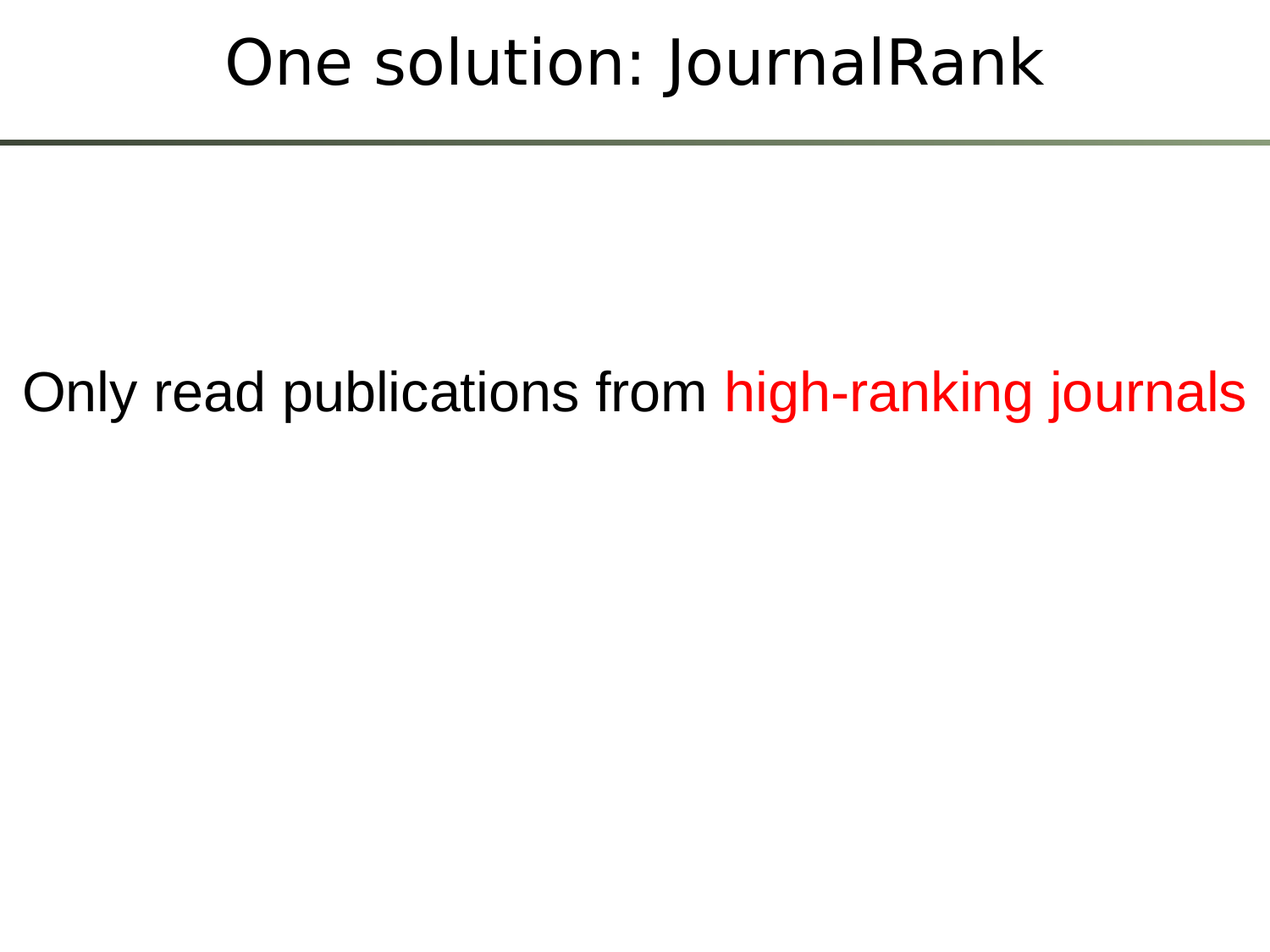

# One solution: JournalRank
Only read publications from high-ranking journals